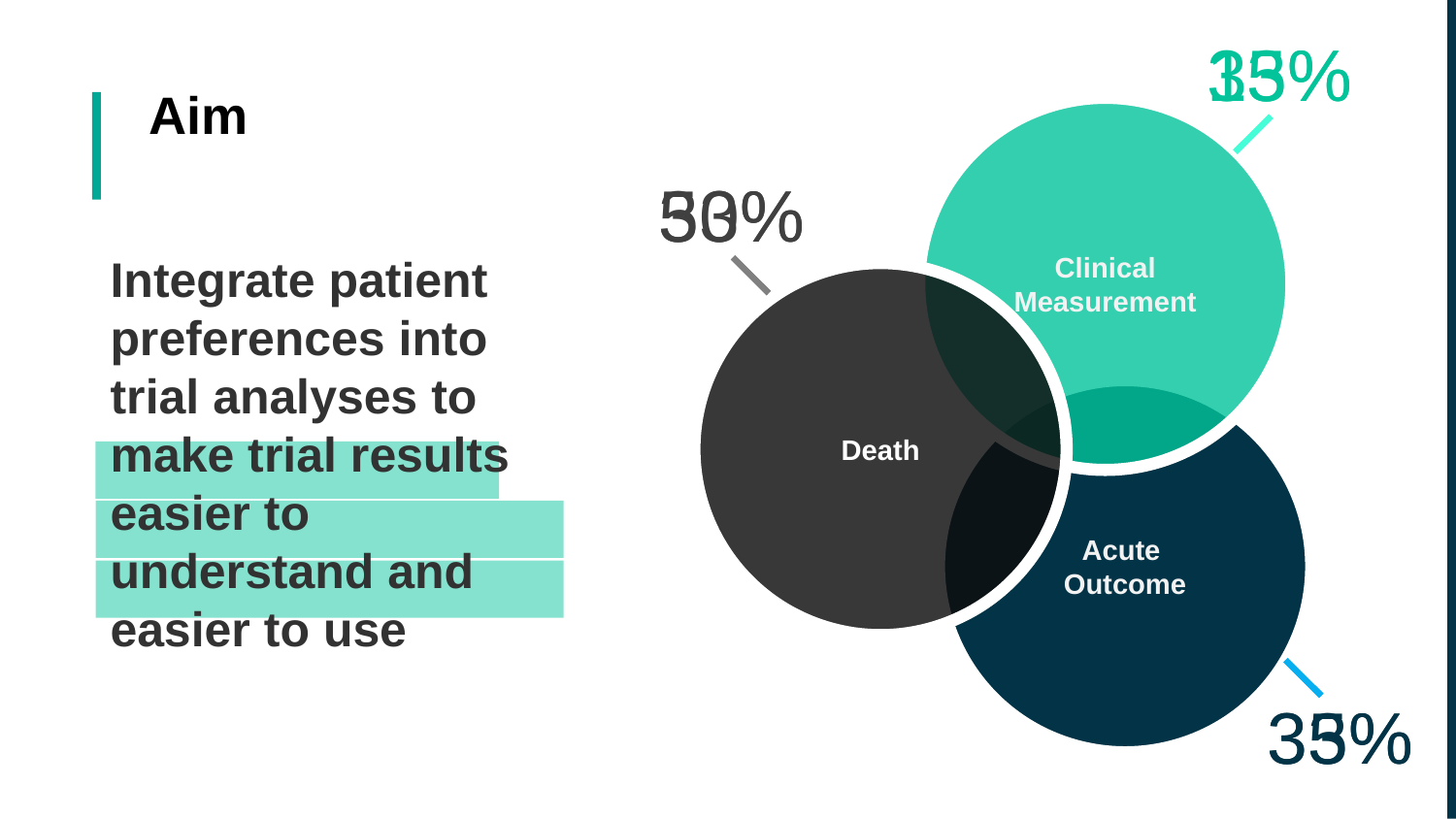

33%
33%
33%
15%
50%
35%
# Aim
Clinical Measurement
Integrate patient preferences into trial analyses to make trial results easier to understand and easier to use

Death
Acute
Outcome